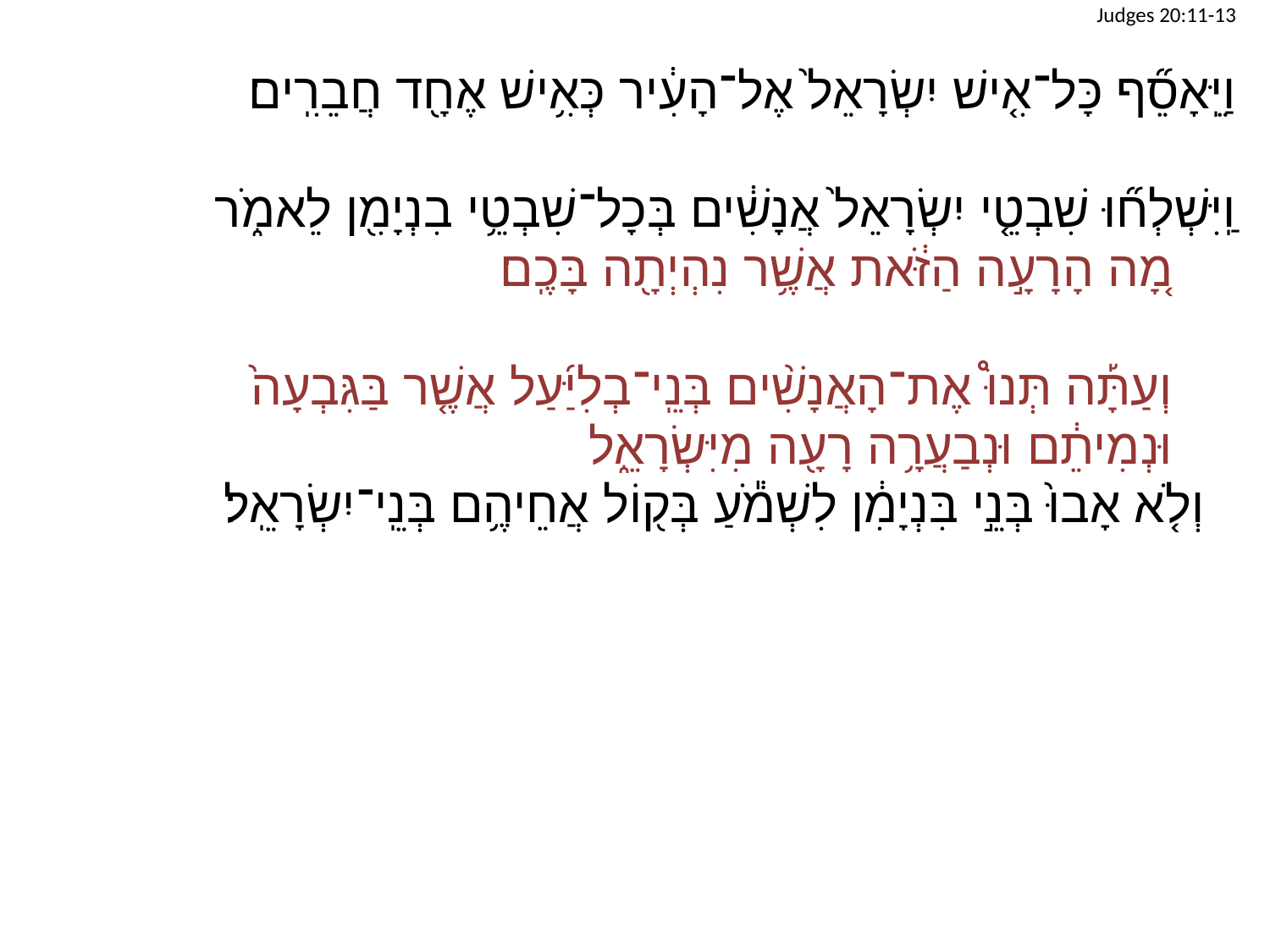

Judges 20:11-13
וַיֵּֽאָסֵ֞ף כָּל־אִ֤ישׁ יִשְׂרָאֵל֙ אֶל־הָעִ֔יר כְּאִ֥ישׁ אֶחָ֖ד חֲבֵרִֽים׃

וַֽיִּשְׁלְח֞וּ שִׁבְטֵ֤י יִשְׂרָאֵל֙ אֲנָשִׁ֔ים בְּכָל־שִׁבְטֵ֥י בִנְיָמִ֖ן לֵאמֹ֑ר
		מָ֚ה הָרָעָ֣ה הַזֹּ֔את אֲשֶׁ֥ר נִהְיְתָ֖ה בָּכֶֽם׃

		וְעַתָּ֡ה תְּנוּ֩ אֶת־הָאֲנָשִׁ֨ים בְּנֵֽי־בְלִיַּ֜עַל אֲשֶׁ֤ר בַּגִּבְעָה֙
		וּנְמִיתֵ֔ם וּנְבַעֲרָ֥ה רָעָ֖ה מִיִּשְׂרָאֵ֑ל
	וְלֹ֤א אָבוּ֙ בְּנֵ֣י בִּנְיָמִ֔ן לִשְׁמֹ֕עַ בְּק֖וֹל אֲחֵיהֶ֥ם בְּנֵֽי־יִשְׂרָאֵֽל׃
|  |
| --- |